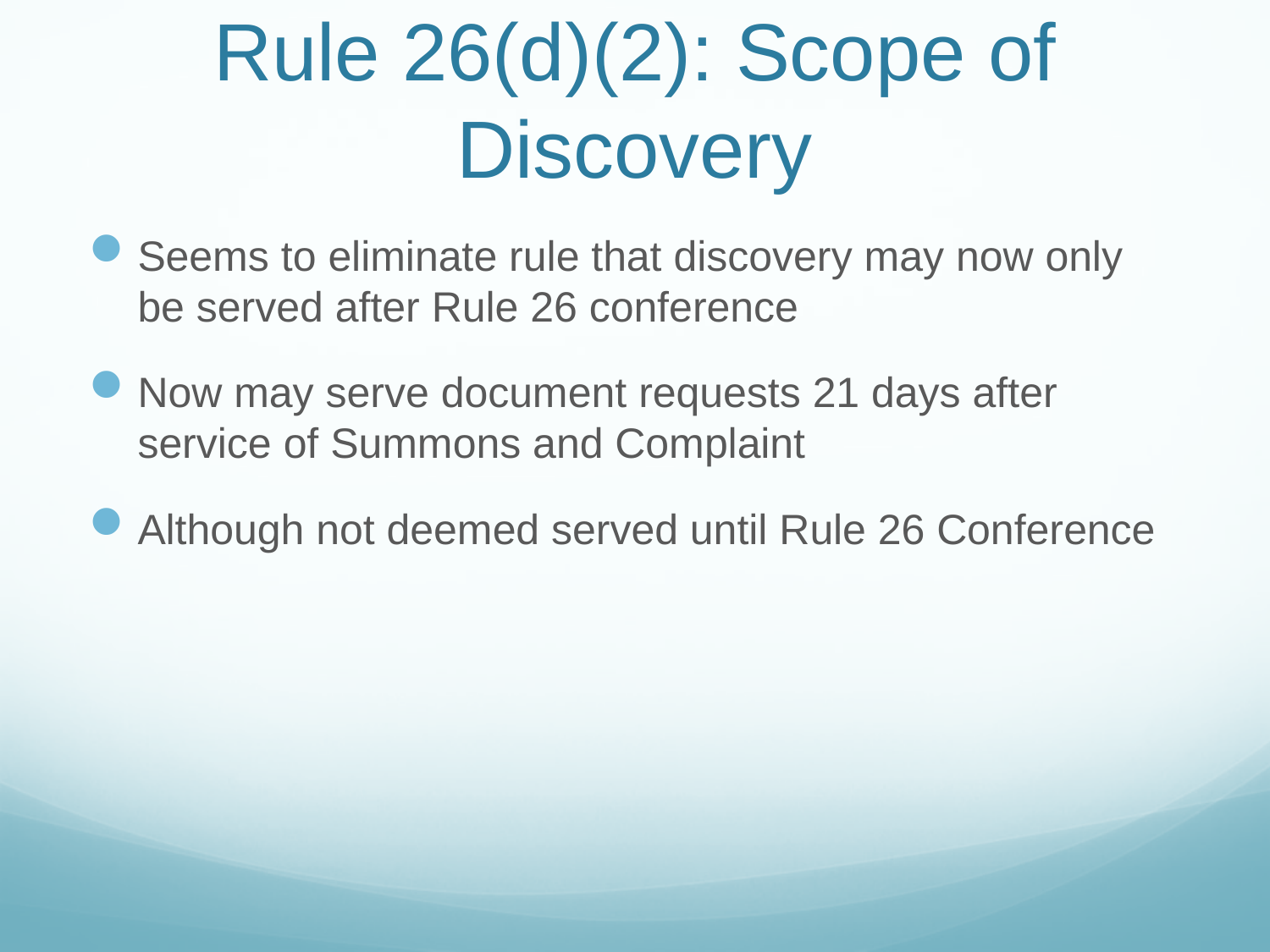

# Rule 26(d)(2): Scope of Discovery
Seems to eliminate rule that discovery may now only be served after Rule 26 conference
Now may serve document requests 21 days after service of Summons and Complaint
Although not deemed served until Rule 26 Conference